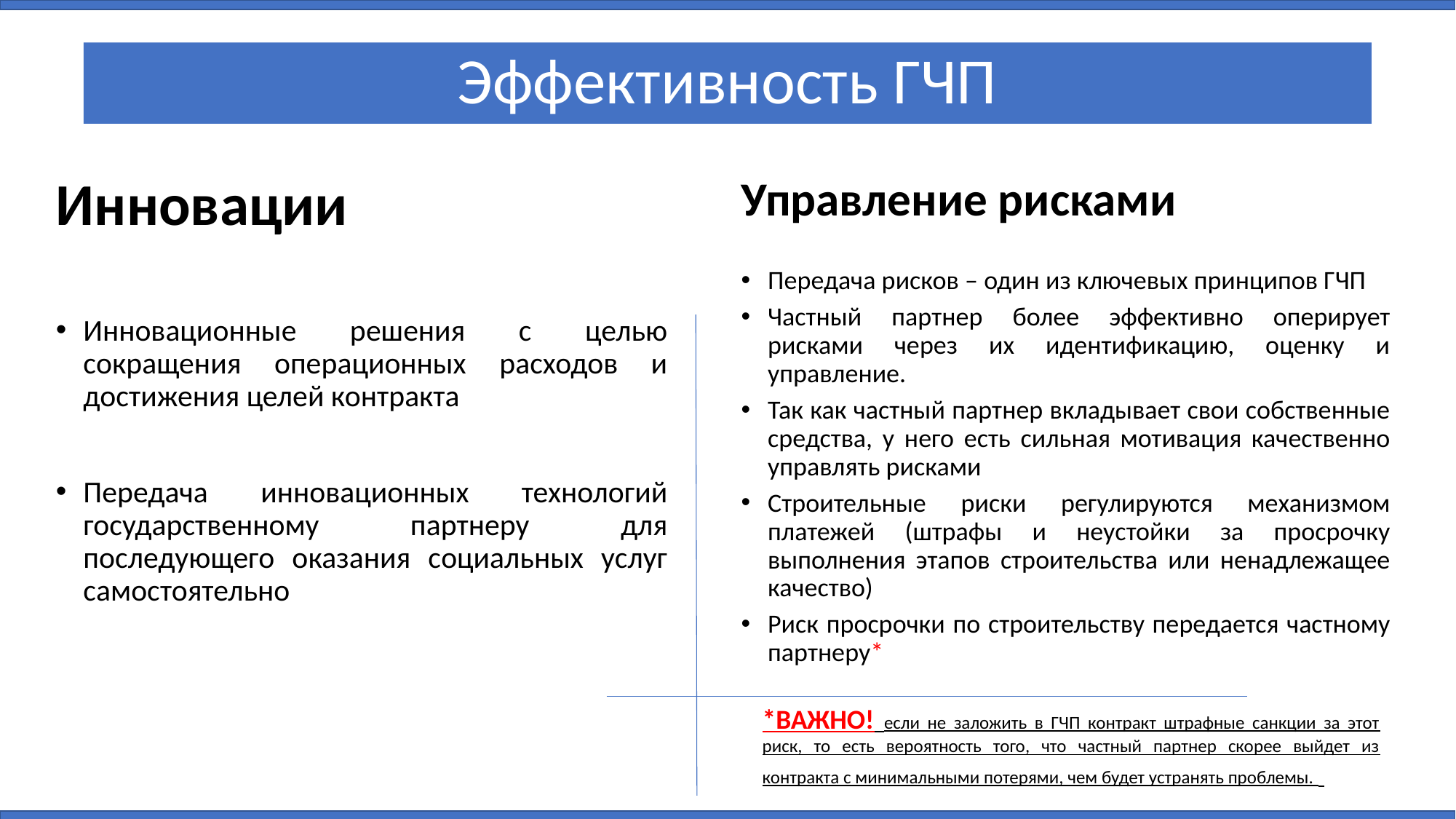

Эффективность ГЧП
Инновации

Инновационные решения с целью сокращения операционных расходов и достижения целей контракта

Передача инновационных технологий государственному партнеру для последующего оказания социальных услуг самостоятельно

Управление рисками

Передача рисков – один из ключевых принципов ГЧП
Частный партнер более эффективно оперирует рисками через их идентификацию, оценку и управление.
Так как частный партнер вкладывает свои собственные средства, у него есть сильная мотивация качественно управлять рисками
Строительные риски регулируются механизмом платежей (штрафы и неустойки за просрочку выполнения этапов строительства или ненадлежащее качество)
Риск просрочки по строительству передается частному партнеру*

*ВАЖНО! если не заложить в ГЧП контракт штрафные санкции за этот риск, то есть вероятность того, что частный партнер скорее выйдет из контракта с минимальными потерями, чем будет устранять проблемы.